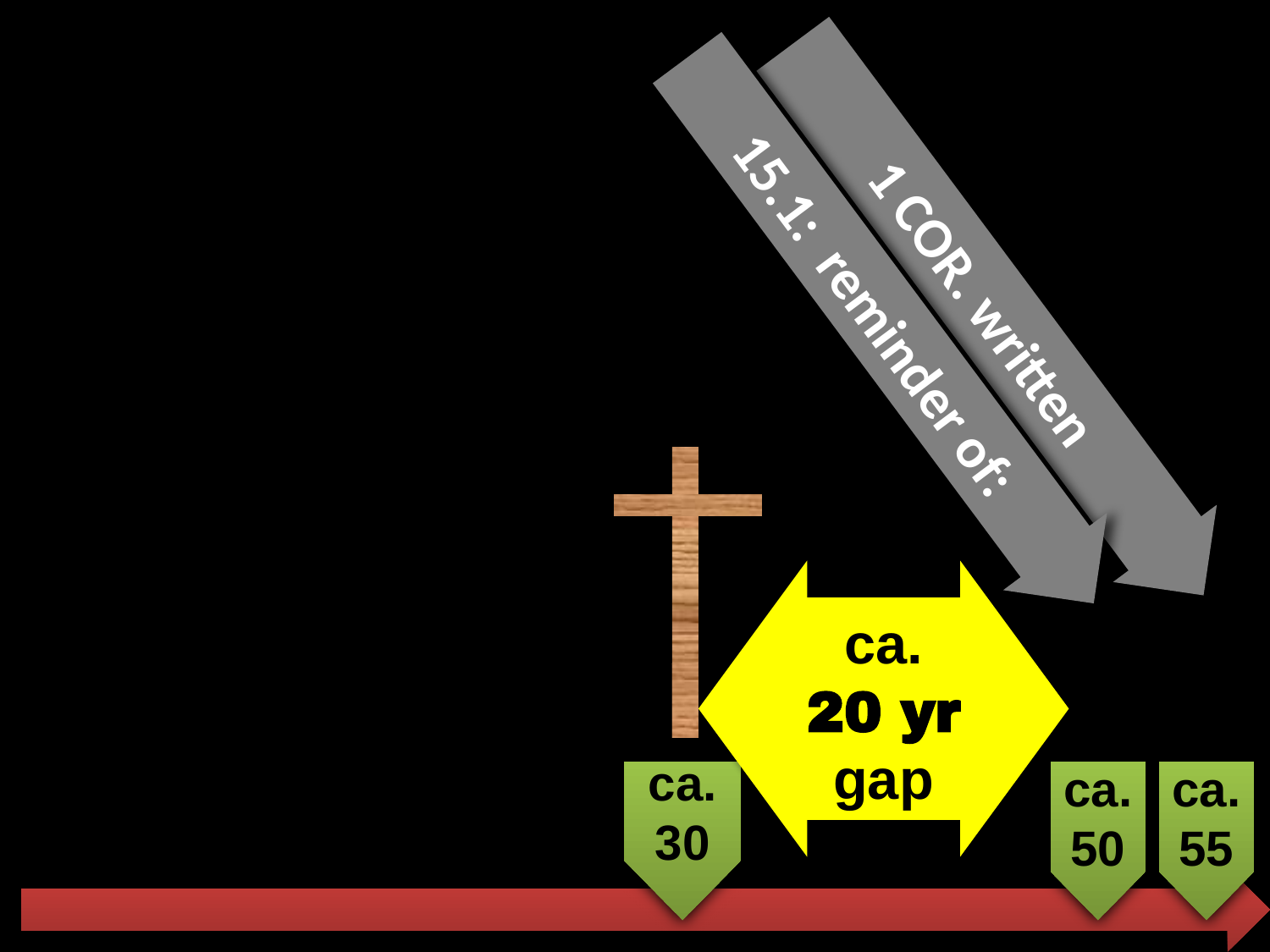

#
1 COR. written
15.1:  reminder of:

ca.
20 yr
gap
ca.
30
ca.
50
ca.
55